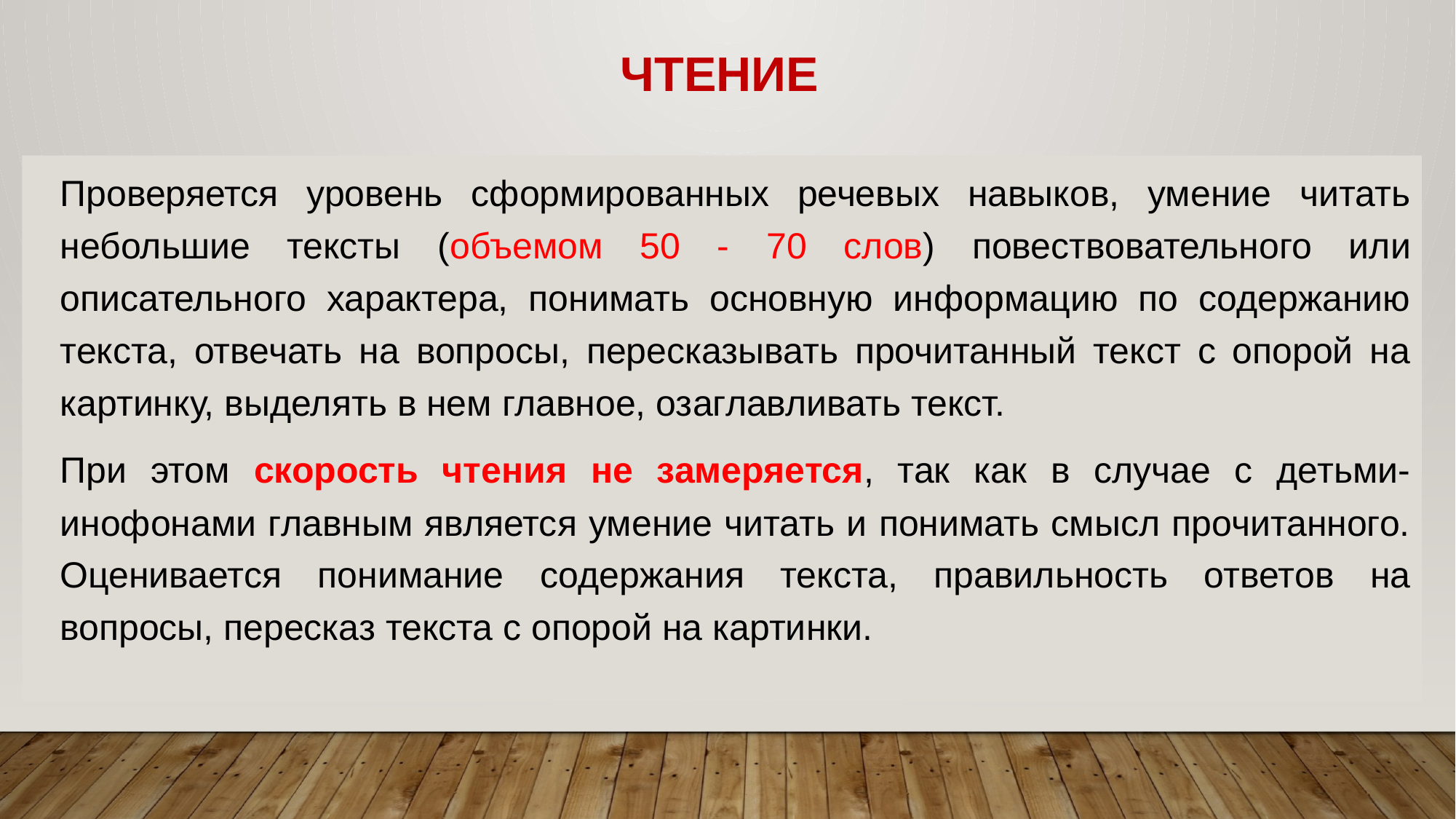

# Чтение
Проверяется уровень сформированных речевых навыков, умение читать небольшие тексты (объемом 50 - 70 слов) повествовательного или описательного характера, понимать основную информацию по содержанию текста, отвечать на вопросы, пересказывать прочитанный текст с опорой на картинку, выделять в нем главное, озаглавливать текст.
При этом скорость чтения не замеряется, так как в случае с детьми-инофонами главным является умение читать и понимать смысл прочитанного. Оценивается понимание содержания текста, правильность ответов на вопросы, пересказ текста с опорой на картинки.